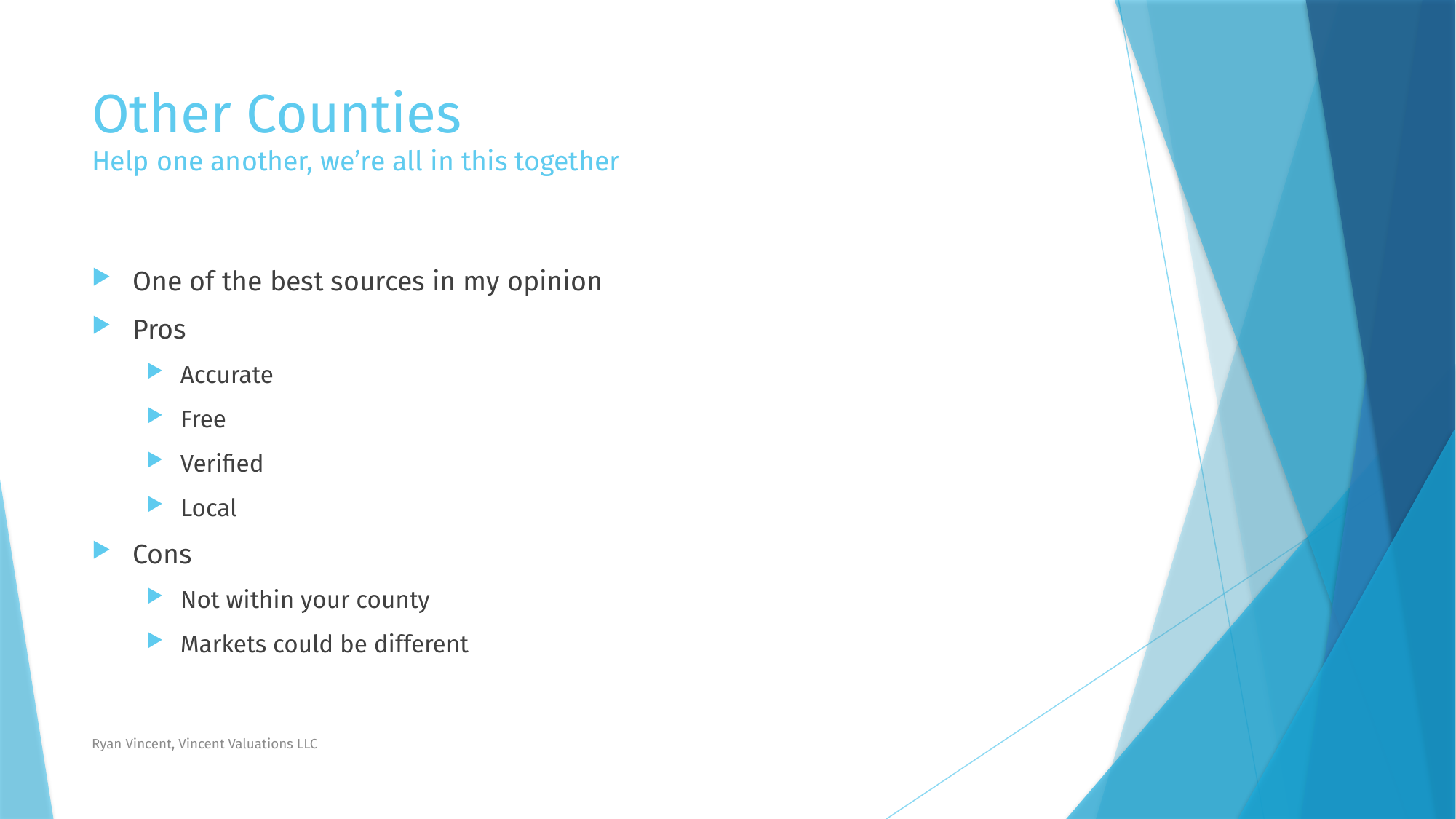

# Other Counties Help one another, we’re all in this together
One of the best sources in my opinion
Pros
Accurate
Free
Verified
Local
Cons
Not within your county
Markets could be different

Ryan Vincent, Vincent Valuations LLC